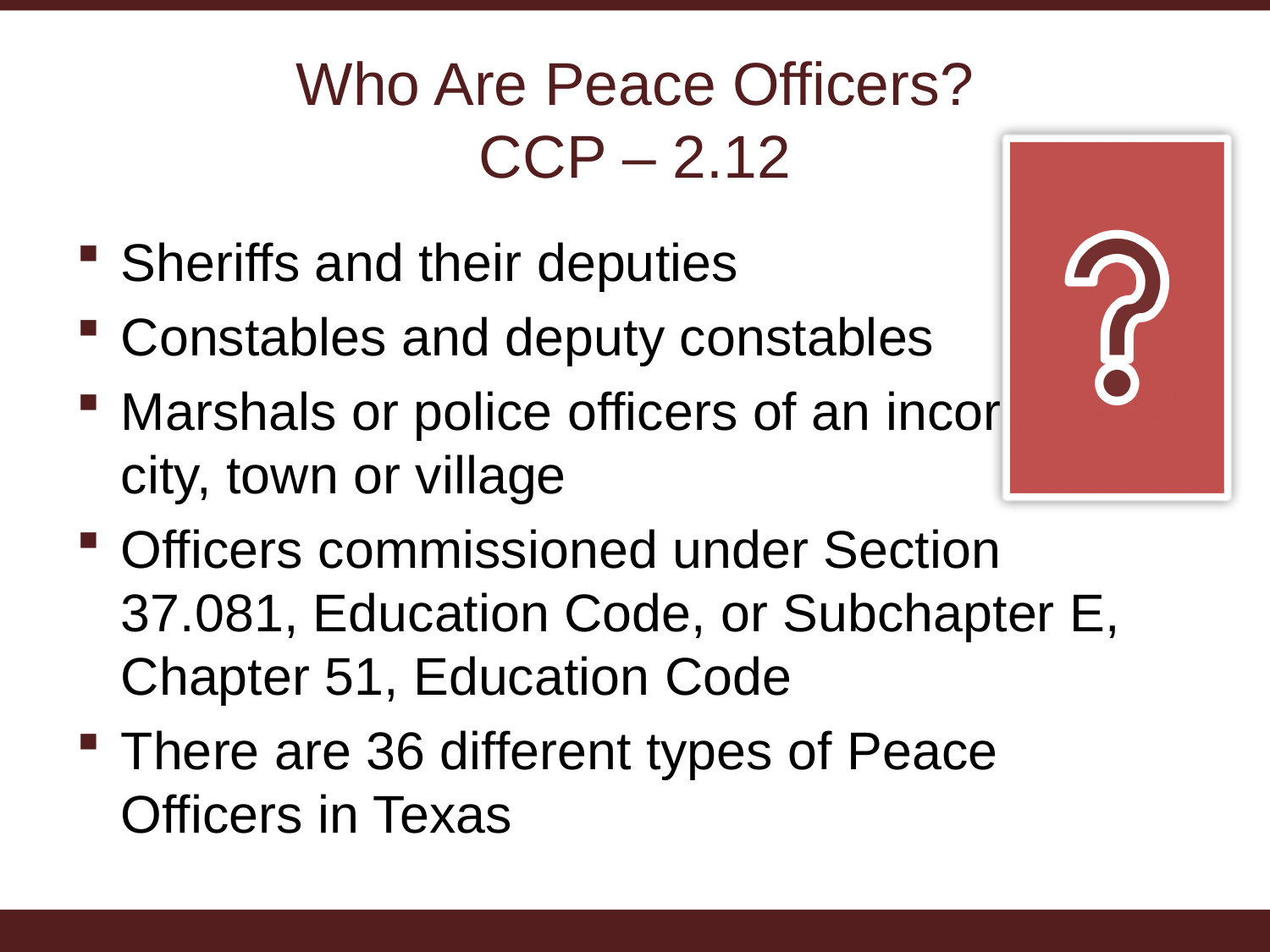

# Who Are Peace Officers? CCP – 2.12

Sheriffs and their deputies
Constables and deputy constables
Marshals or police officers of an incorporated city, town or village
Officers commissioned under Section 37.081, Education Code, or Subchapter E, Chapter 51, Education Code
There are 36 different types of Peace Officers in Texas